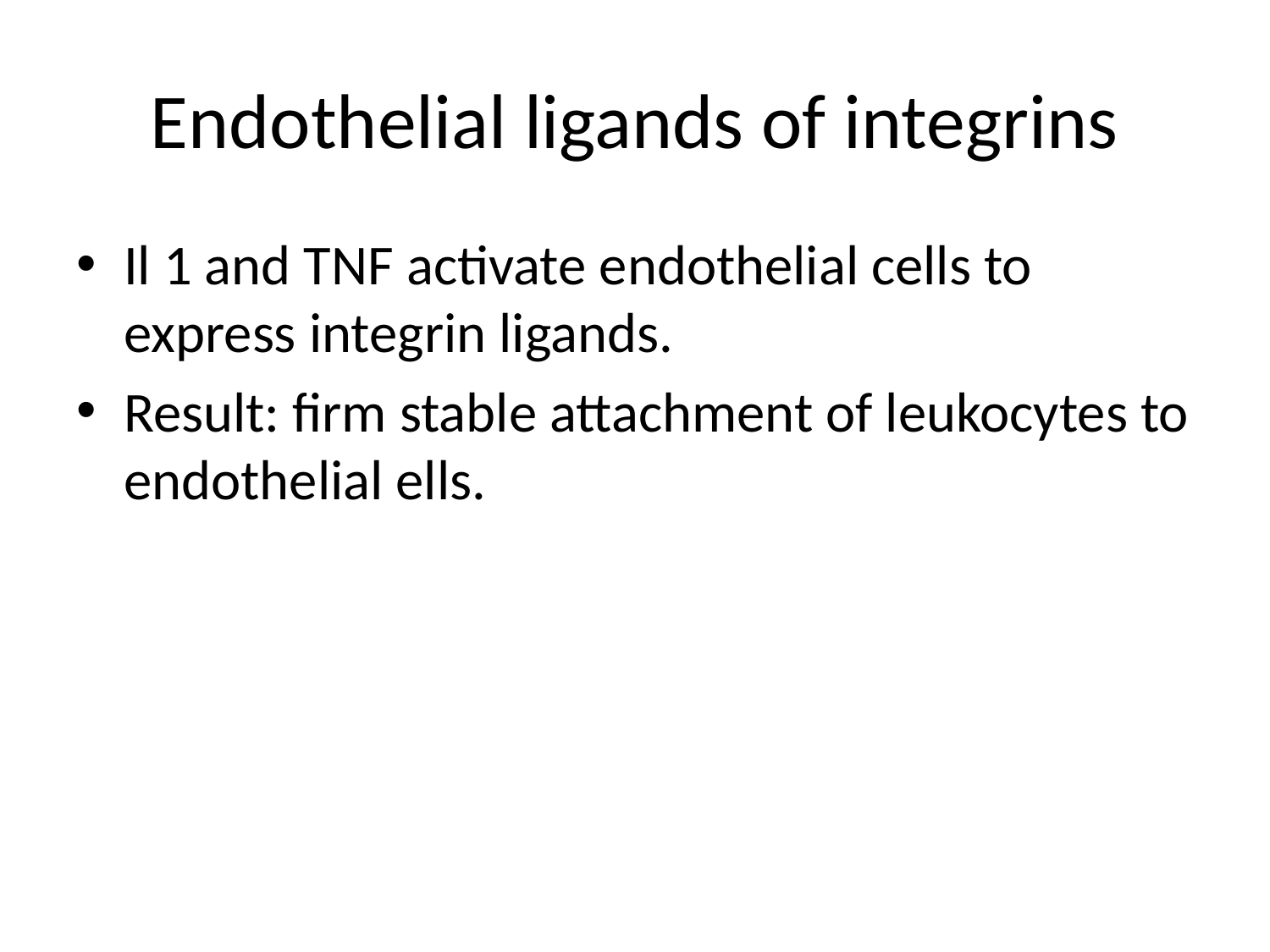

# Endothelial ligands of integrins
Il 1 and TNF activate endothelial cells to express integrin ligands.
Result: firm stable attachment of leukocytes to endothelial ells.